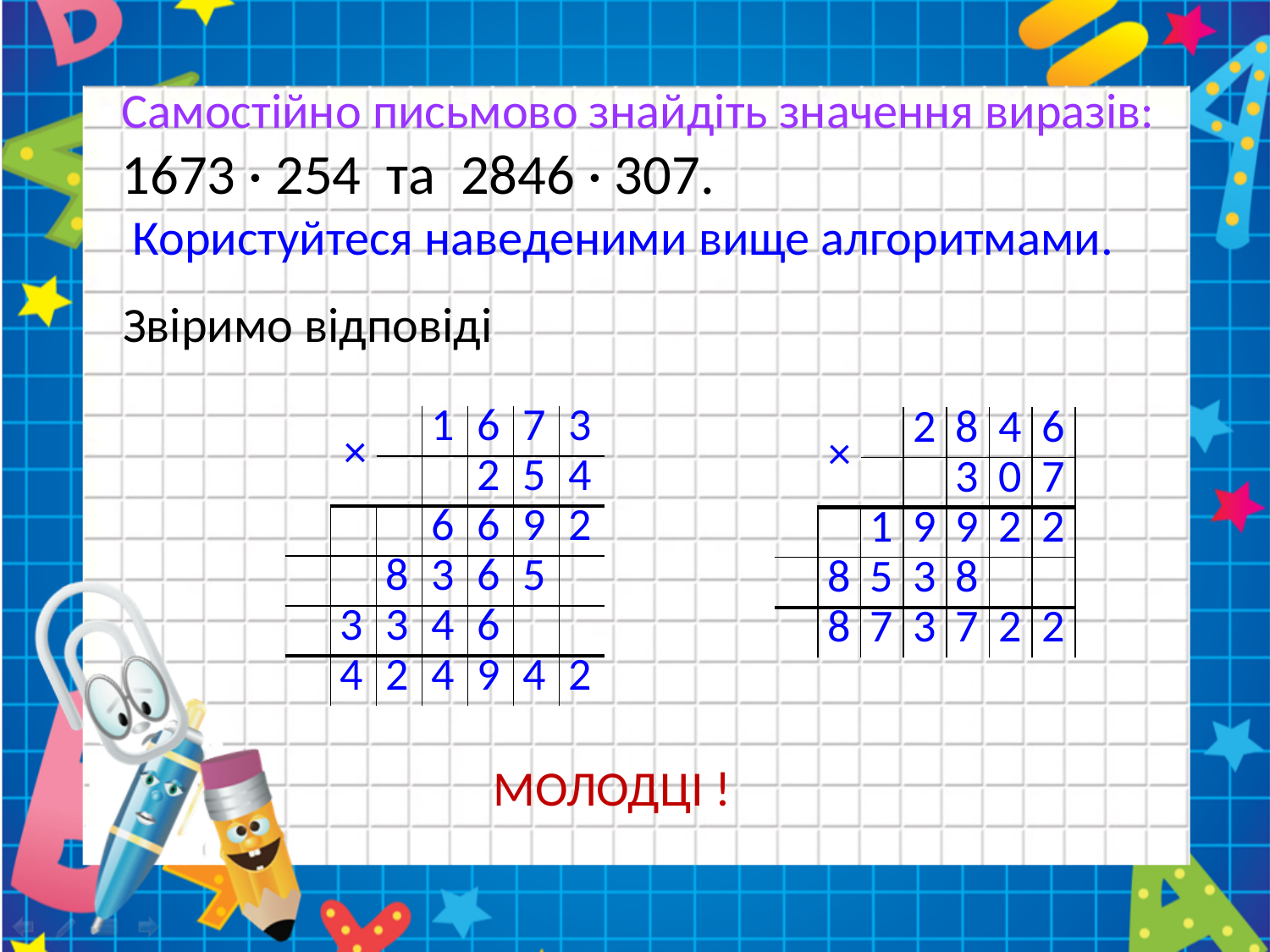

# Самостійно письмово знайдіть значення виразів: 1673 · 254  та  2846 · 307. Користуйтеся наведеними вище алгоритмами.
Звіримо відповіді

|  | × |  | 1 | 6 | 7 | 3 |
| --- | --- | --- | --- | --- | --- | --- |
|  |  |  |  | 2 | 5 | 4 |
|  |  |  | 6 | 6 | 9 | 2 |
|  |  | 8 | 3 | 6 | 5 |  |
|  | 3 | 3 | 4 | 6 |  |  |
|  | 4 | 2 | 4 | 9 | 4 | 2 |
|  | × |  | 2 | 8 | 4 | 6 |
| --- | --- | --- | --- | --- | --- | --- |
|  |  |  |  | 3 | 0 | 7 |
|  |  | 1 | 9 | 9 | 2 | 2 |
|  | 8 | 5 | 3 | 8 |  |  |
|  | 8 | 7 | 3 | 7 | 2 | 2 |

МОЛОДЦІ !